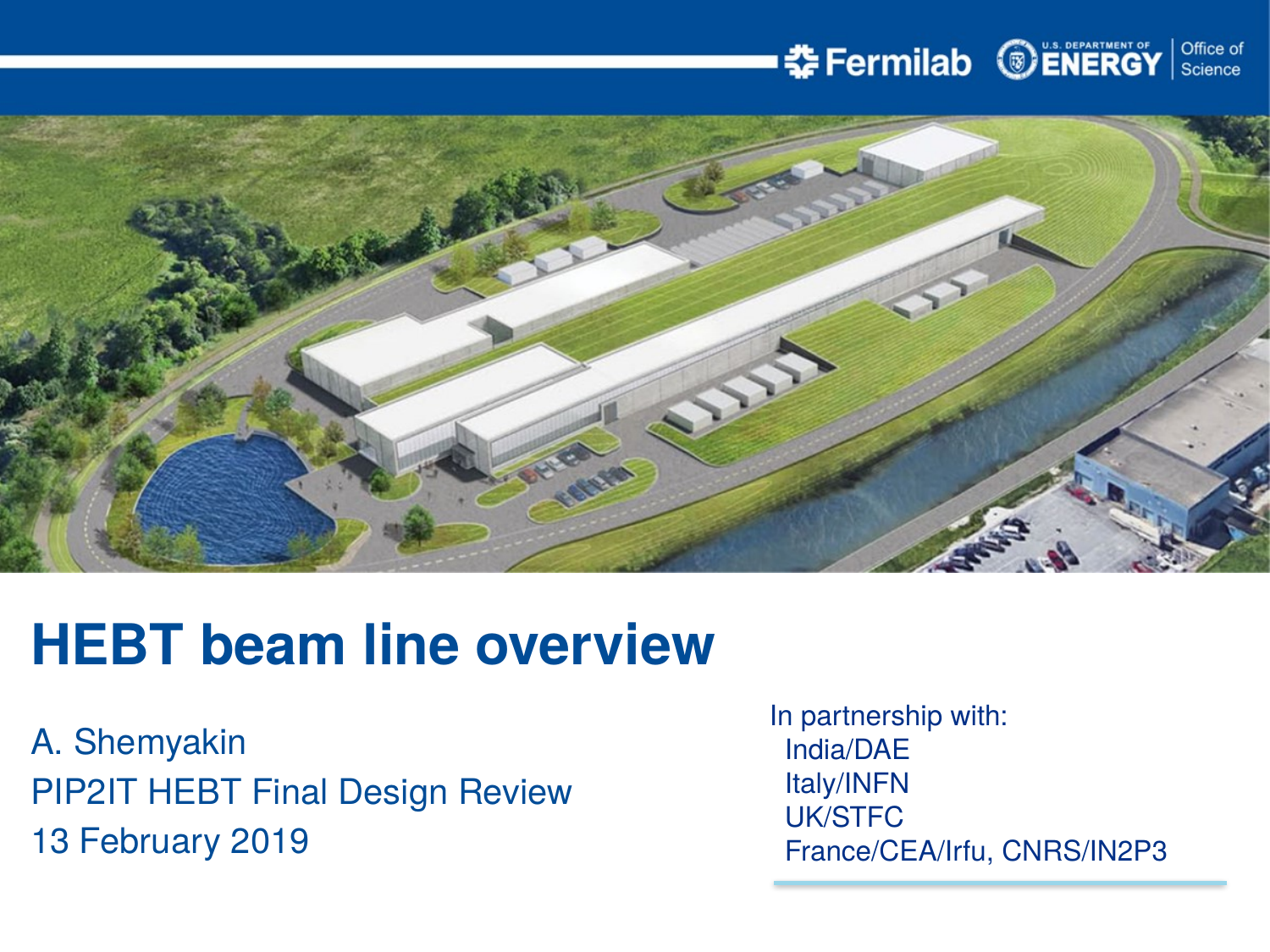

HEBT beam line overview
A. Shemyakin
PIP2IT HEBT Final Design Review
13 February 2019